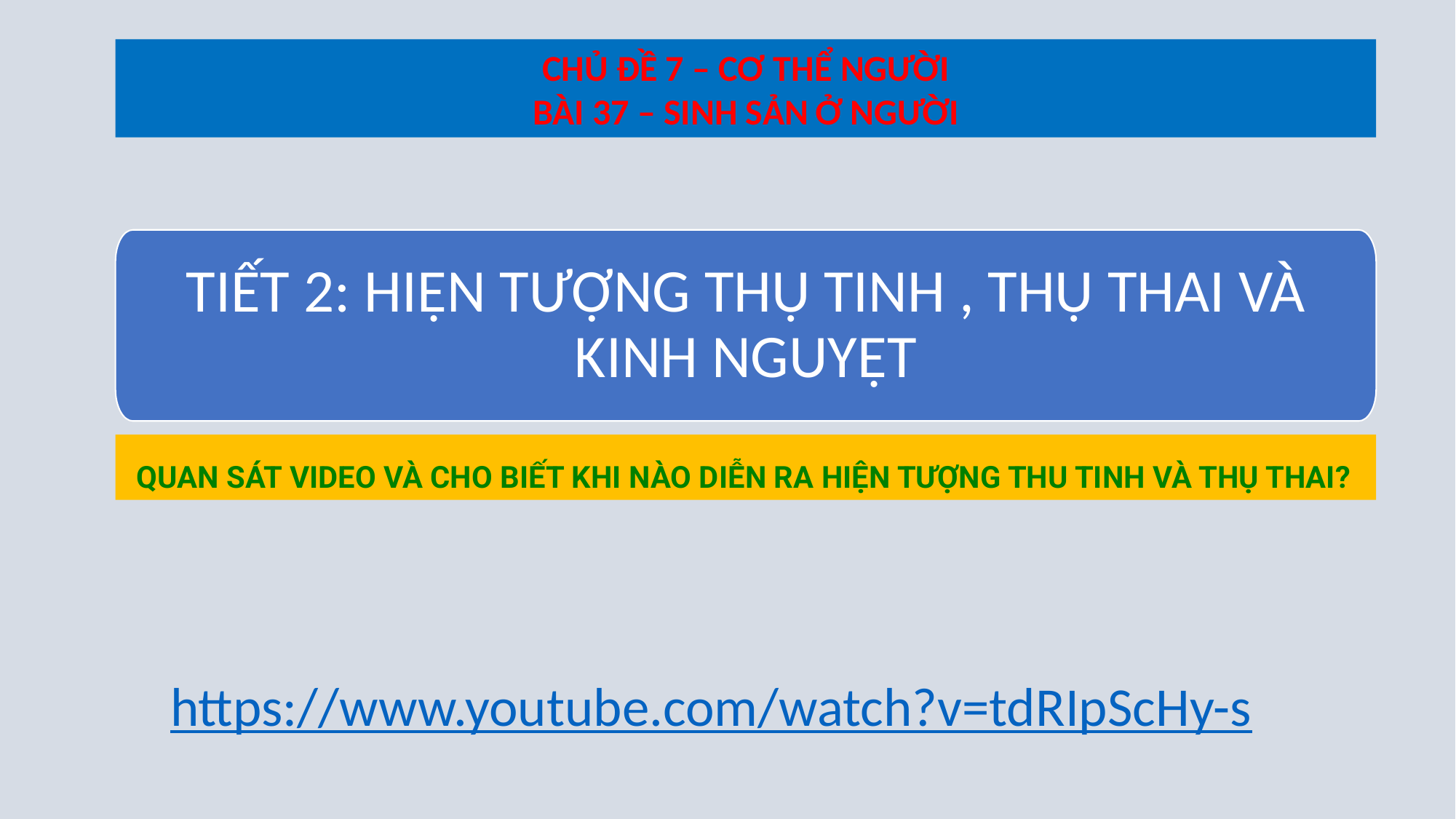

CHỦ ĐỀ 7 – CƠ THỂ NGƯỜI
BÀI 37 – SINH SẢN Ở NGƯỜI
TIẾT 2: HIỆN TƯỢNG THỤ TINH , THỤ THAI VÀ KINH NGUYỆT
QUAN SÁT VIDEO VÀ CHO BIẾT KHI NÀO DIỄN RA HIỆN TƯỢNG THU TINH VÀ THỤ THAI?
https://www.youtube.com/watch?v=tdRIpScHy-s